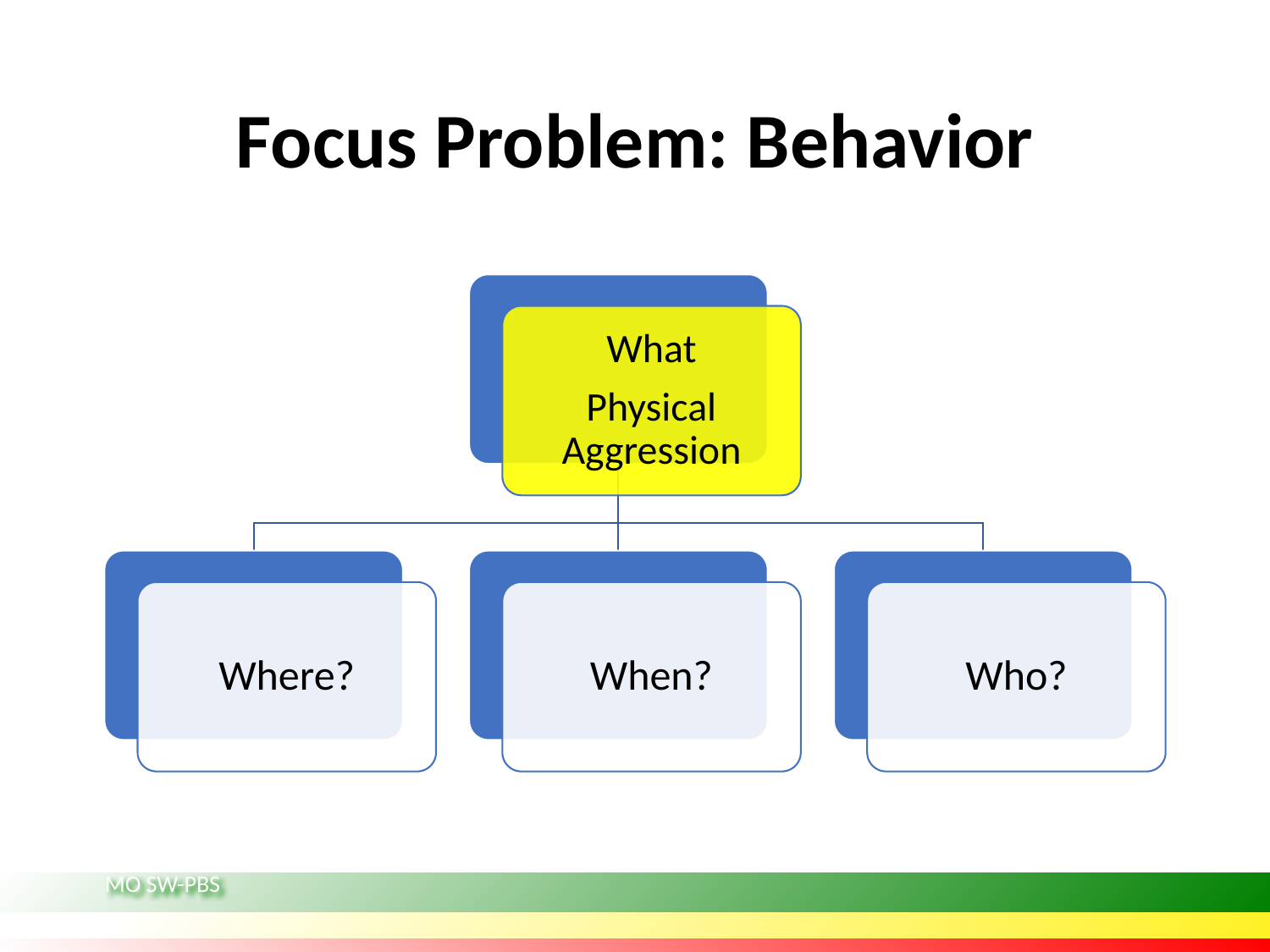

# Focus Problem: Behavior

What
Physical Aggression

Where?
When?
Who?